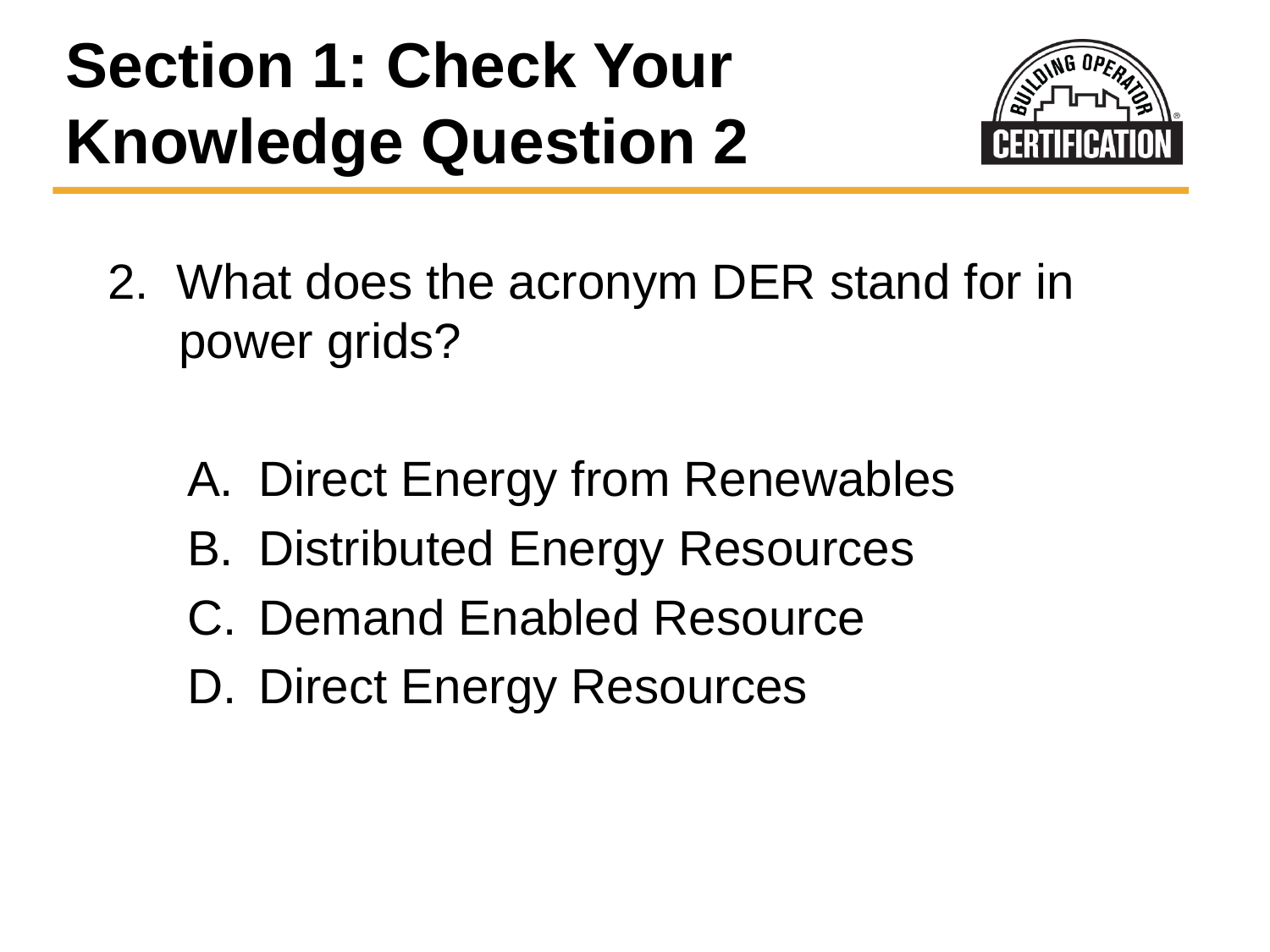

# Section 1: Check Your Knowledge Question 2
2.  What does the acronym DER stand for in power grids?

Direct Energy from Renewables
Distributed Energy Resources
Demand Enabled Resource
Direct Energy Resources